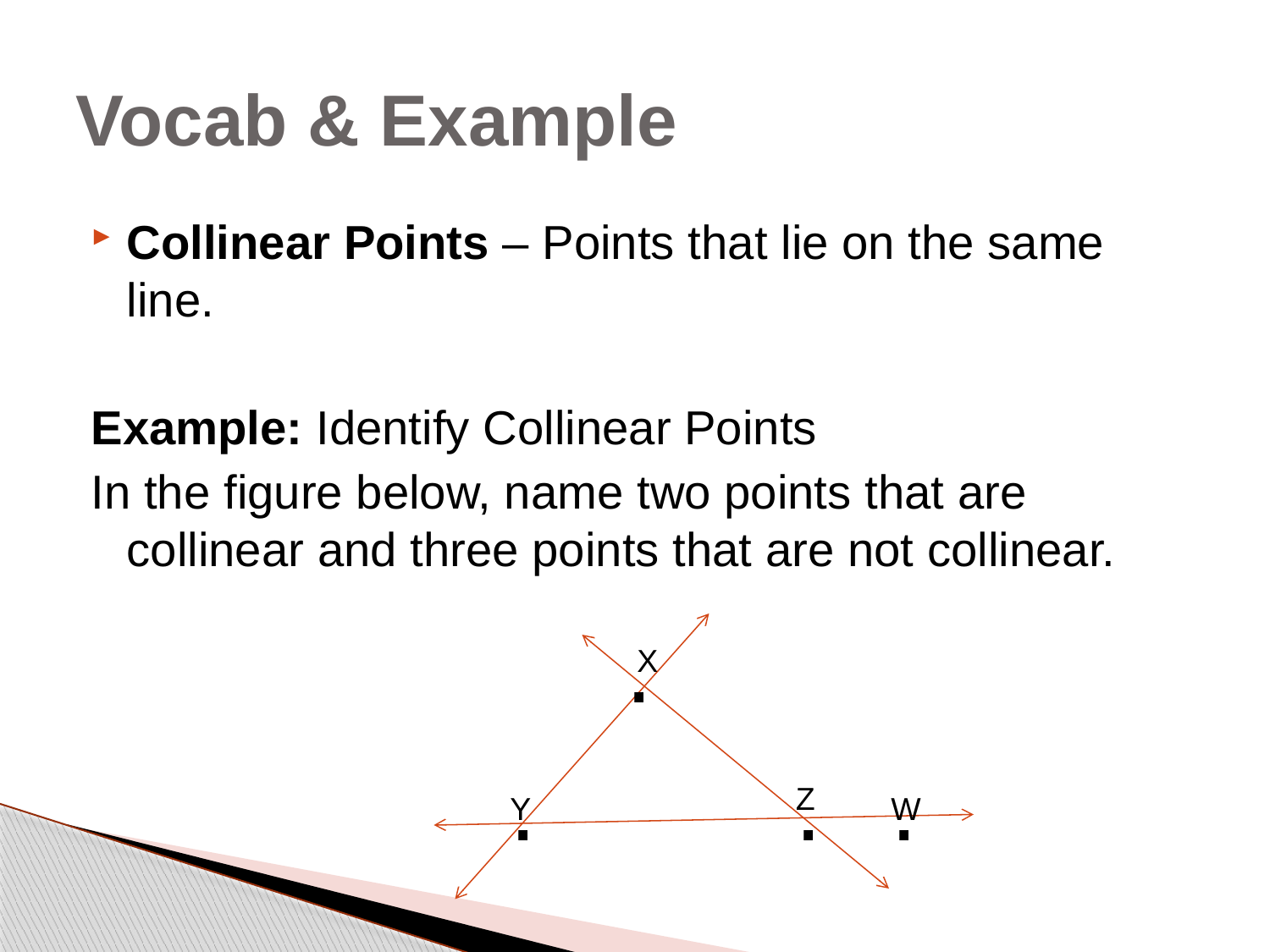

# Vocab & Example
Collinear Points – Points that lie on the same line.

Example: Identify Collinear Points
In the figure below, name two points that are collinear and three points that are not collinear.
.
X
.
.
.
Z
Y
W